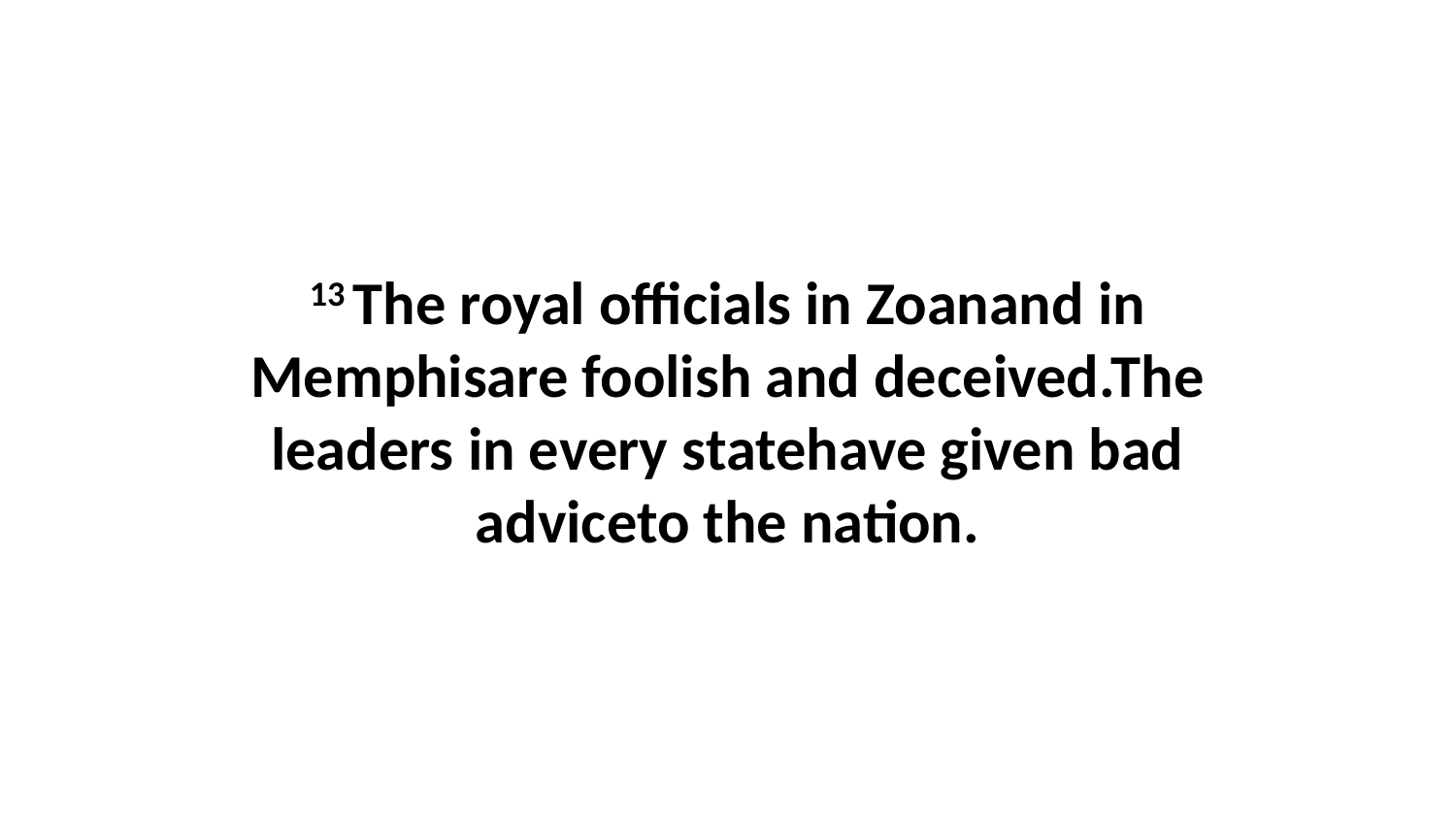

13 The royal officials in Zoanand in Memphisare foolish and deceived.The leaders in every statehave given bad adviceto the nation.